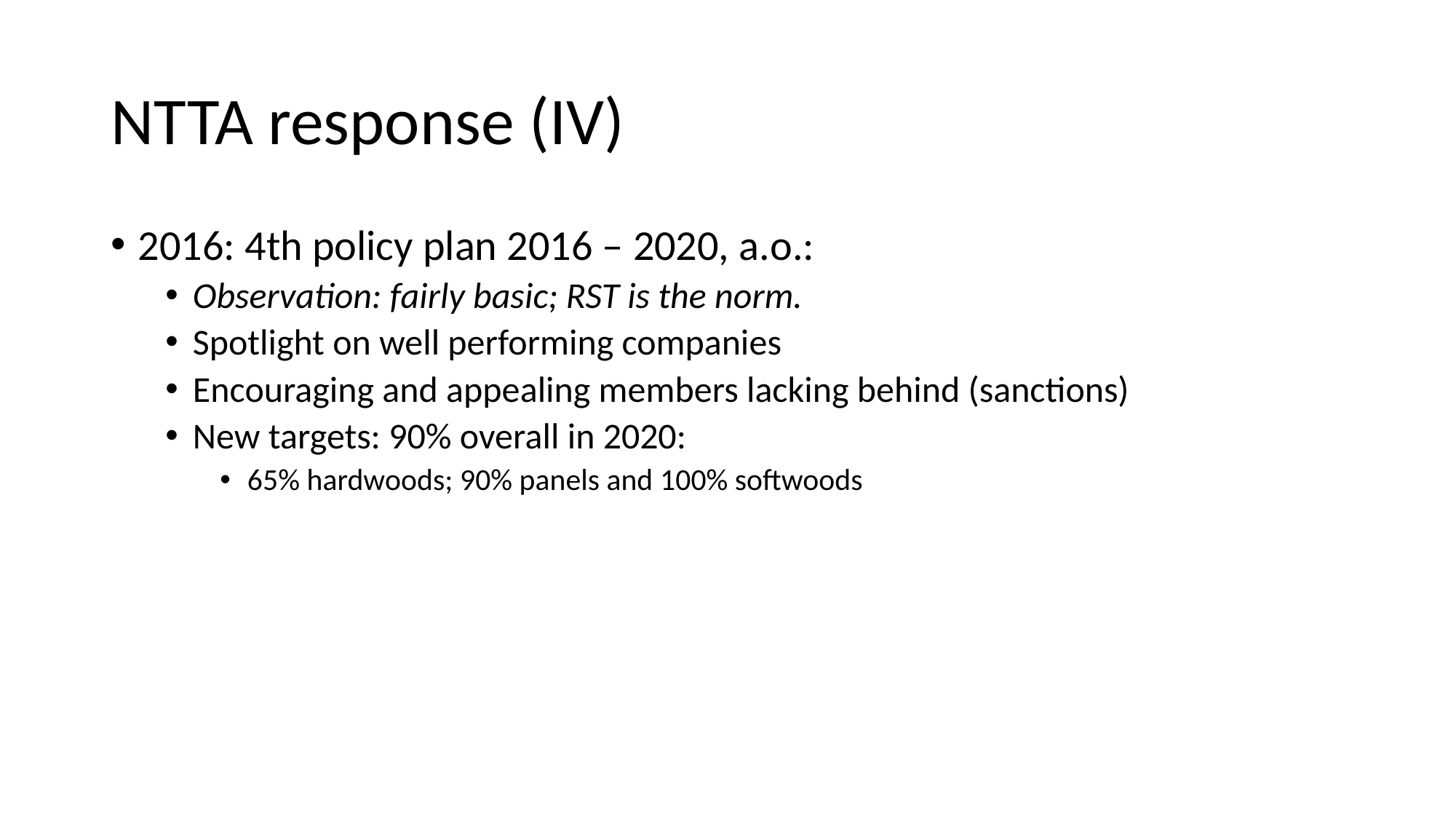

# NTTA response (IV)
2016: 4th policy plan 2016 – 2020, a.o.:
Observation: fairly basic; RST is the norm.
Spotlight on well performing companies
Encouraging and appealing members lacking behind (sanctions)
New targets: 90% overall in 2020:
65% hardwoods; 90% panels and 100% softwoods